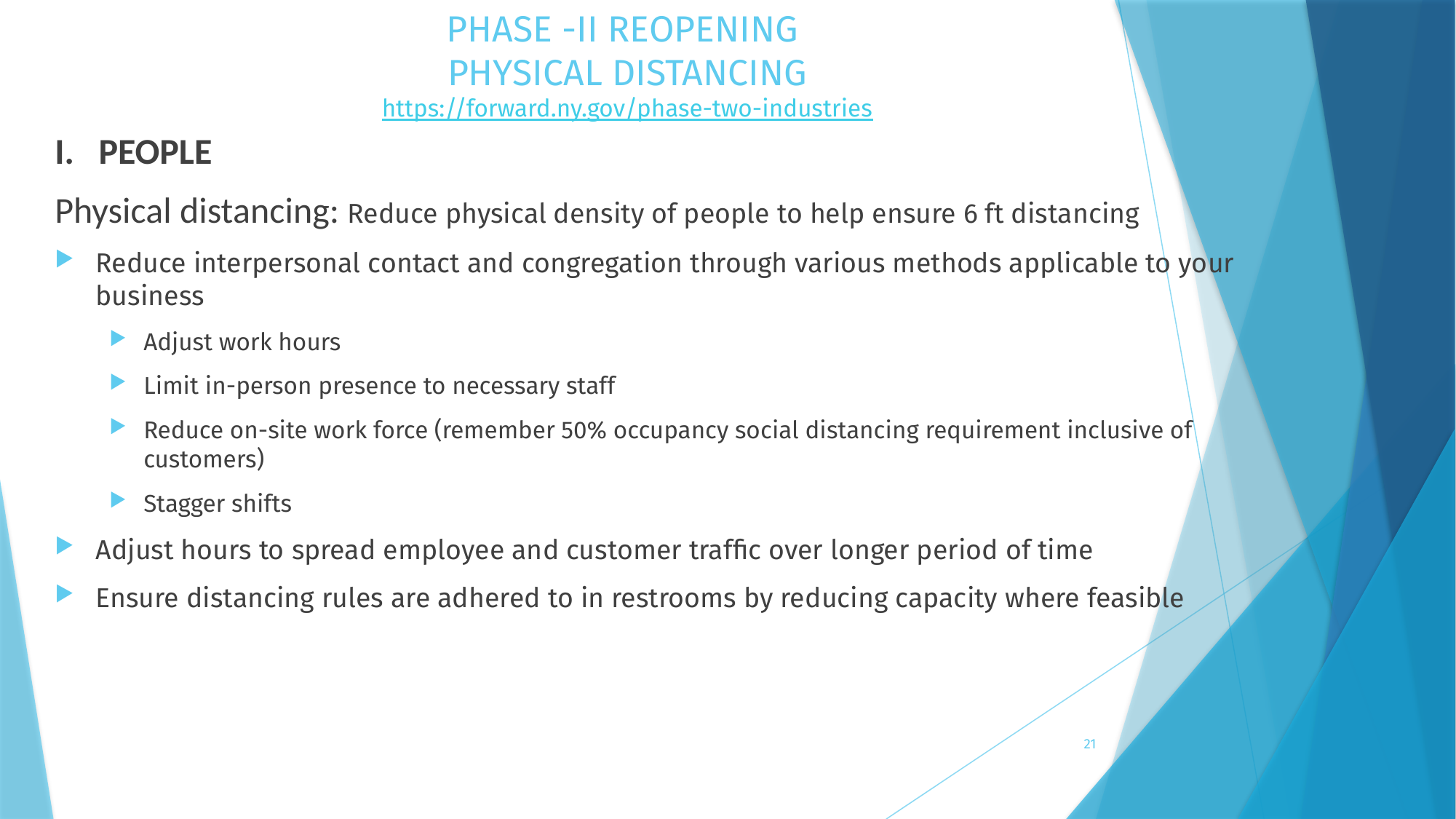

# PHASE -II REOPENING PHYSICAL DISTANCING https://forward.ny.gov/phase-two-industries
I.   PEOPLE
Physical distancing: Reduce physical density of people to help ensure 6 ft distancing
Reduce interpersonal contact and congregation through various methods applicable to your business
Adjust work hours
Limit in-person presence to necessary staff
Reduce on-site work force (remember 50% occupancy social distancing requirement inclusive of customers)
Stagger shifts
Adjust hours to spread employee and customer traffic over longer period of time
Ensure distancing rules are adhered to in restrooms by reducing capacity where feasible

21